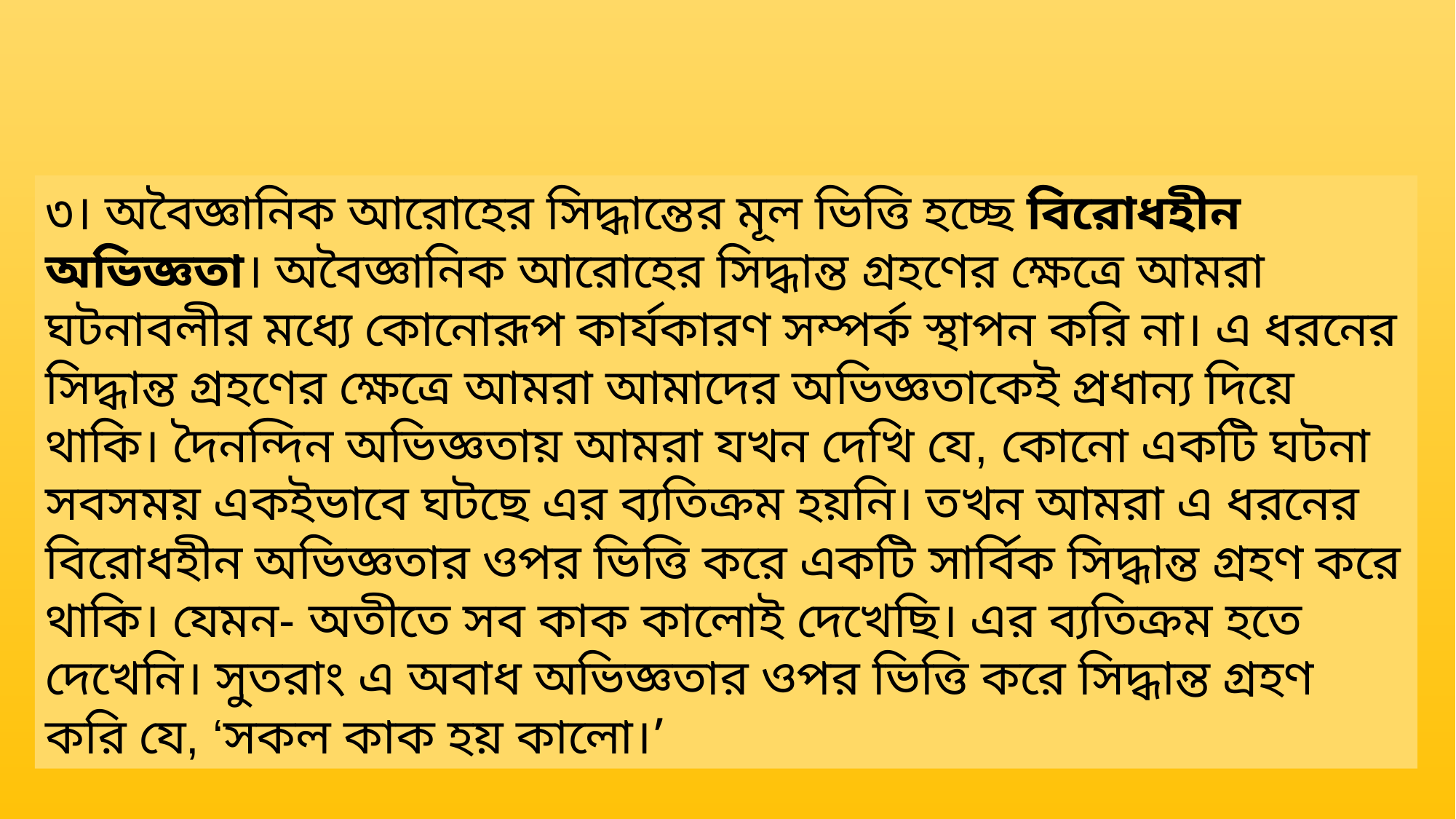

৩। অবৈজ্ঞানিক আরোহের সিদ্ধান্তের মূল ভিত্তি হচ্ছে বিরোধহীন অভিজ্ঞতা। অবৈজ্ঞানিক আরোহের সিদ্ধান্ত গ্রহণের ক্ষেত্রে আমরা ঘটনাবলীর মধ্যে কোনোরূপ কার্যকারণ সম্পর্ক স্থাপন করি না। এ ধরনের সিদ্ধান্ত গ্রহণের ক্ষেত্রে আমরা আমাদের অভিজ্ঞতাকেই প্রধান্য দিয়ে থাকি। দৈনন্দিন অভিজ্ঞতায় আমরা যখন দেখি যে, কোনো একটি ঘটনা সবসময় একইভাবে ঘটছে এর ব্যতিক্রম হয়নি। তখন আমরা এ ধরনের বিরোধহীন অভিজ্ঞতার ওপর ভিত্তি করে একটি সার্বিক সিদ্ধান্ত গ্রহণ করে থাকি। যেমন- অতীতে সব কাক কালোই দেখেছি। এর ব্যতিক্রম হতে দেখেনি। সুতরাং এ অবাধ অভিজ্ঞতার ওপর ভিত্তি করে সিদ্ধান্ত গ্রহণ করি যে, ‘সকল কাক হয় কালো।’